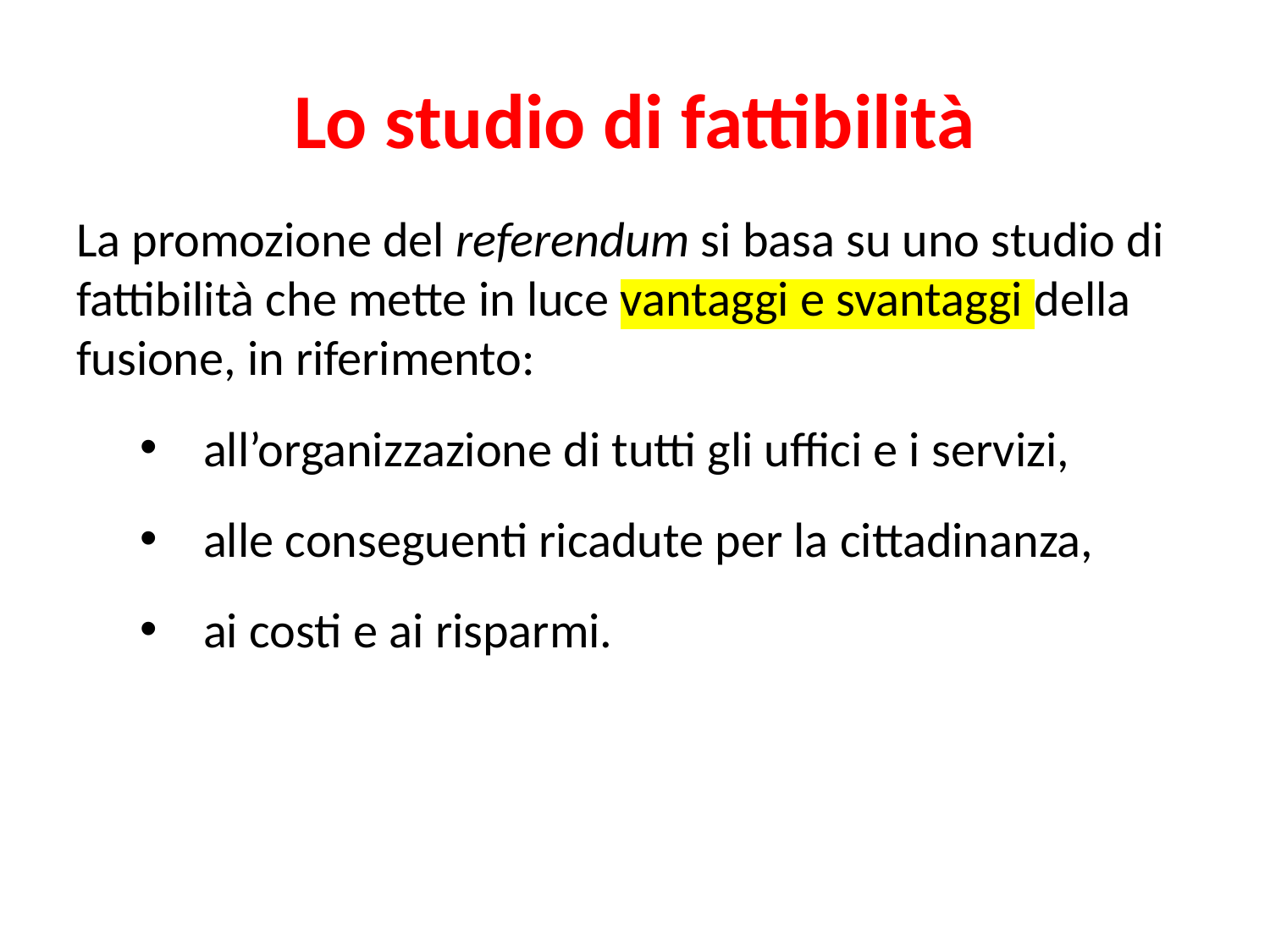

Lo studio di fattibilità
La promozione del referendum si basa su uno studio di fattibilità che mette in luce vantaggi e svantaggi della fusione, in riferimento:
all’organizzazione di tutti gli uffici e i servizi,
alle conseguenti ricadute per la cittadinanza,
ai costi e ai risparmi.